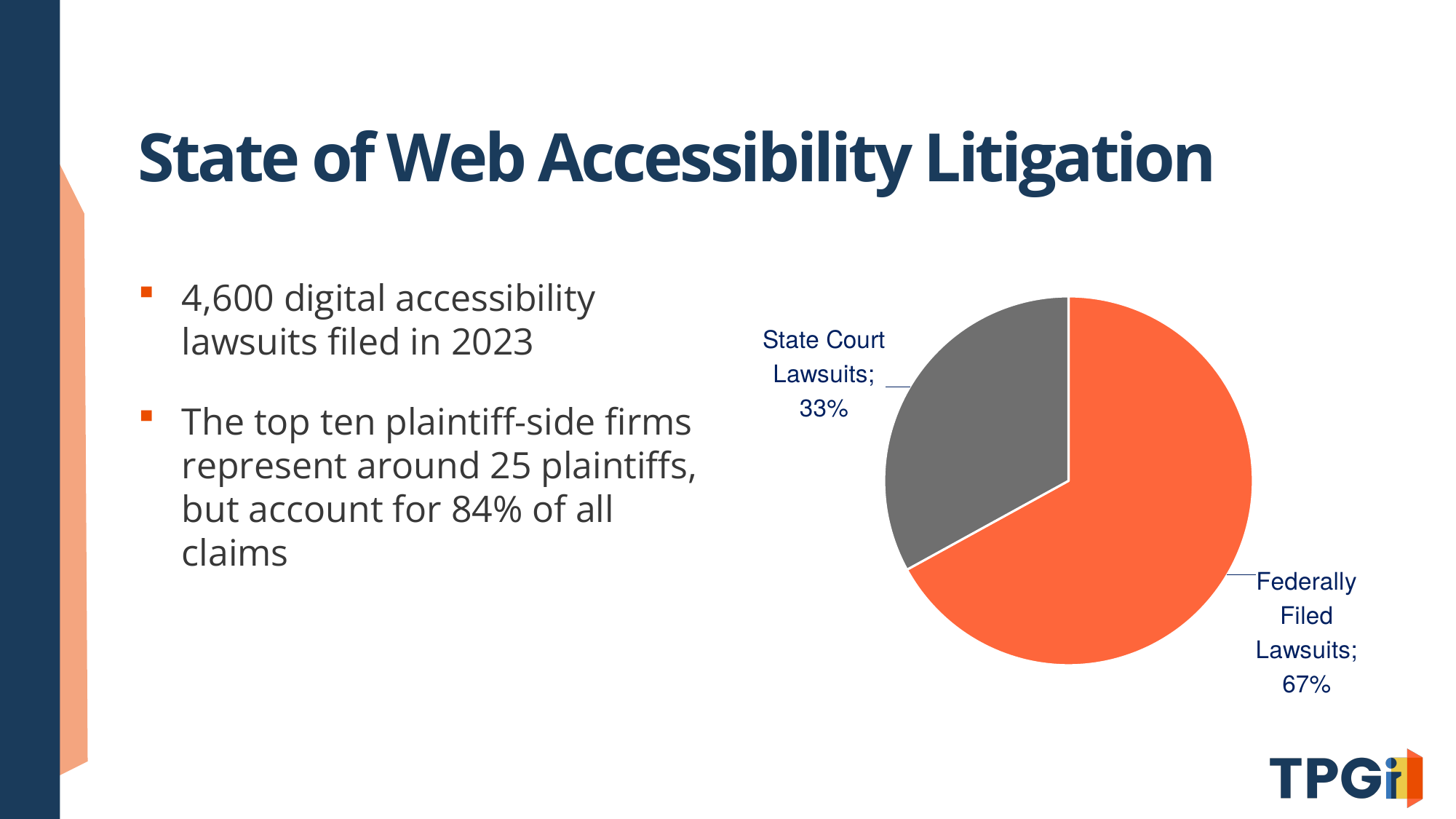

# State of Web Accessibility Litigation

### Chart

| Category | Column1 |
|---|---|
| Federally Filed Lawsuits | 0.67 |
| State Court Lawsuits | 0.33 |
4,600 digital accessibility lawsuits filed in 2023
The top ten plaintiff-side firms represent around 25 plaintiffs, but account for 84% of all claims